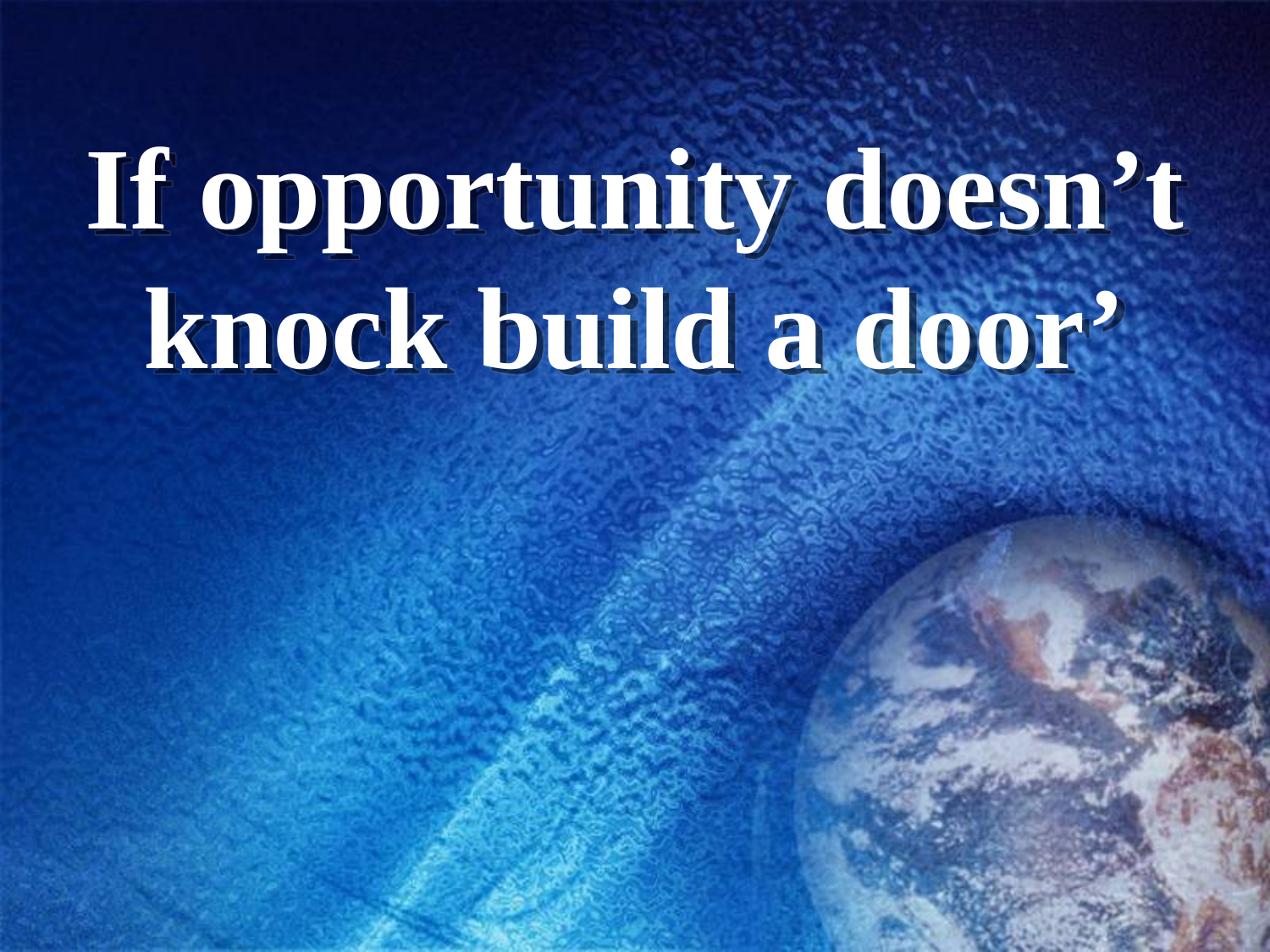

# If opportunity doesn’t knock build a door’